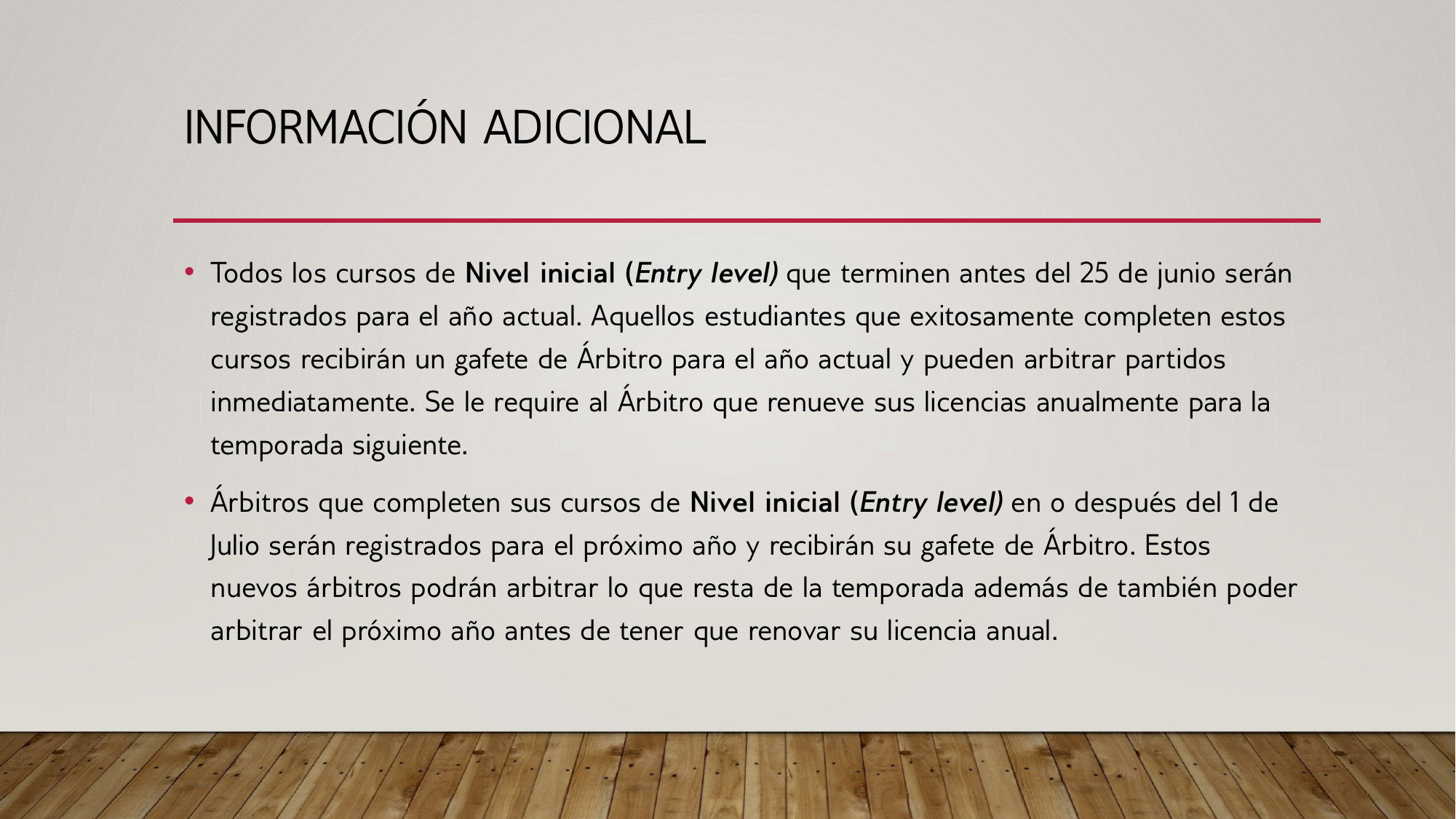

# información adicional
Todos los cursos de Nivel inicial (Entry level) que terminen antes del 25 de junio serán registrados para el año actual. Aquellos estudiantes que exitosamente completen estos cursos recibirán un gafete de Árbitro para el año actual y pueden arbitrar partidos inmediatamente. Se le require al Árbitro que renueve sus licencias anualmente para la temporada siguiente.
Árbitros que completen sus cursos de Nivel inicial (Entry level) en o después del 1 de Julio serán registrados para el próximo año y recibirán su gafete de Árbitro. Estos nuevos árbitros podrán arbitrar lo que resta de la temporada además de también poder arbitrar el próximo año antes de tener que renovar su licencia anual.